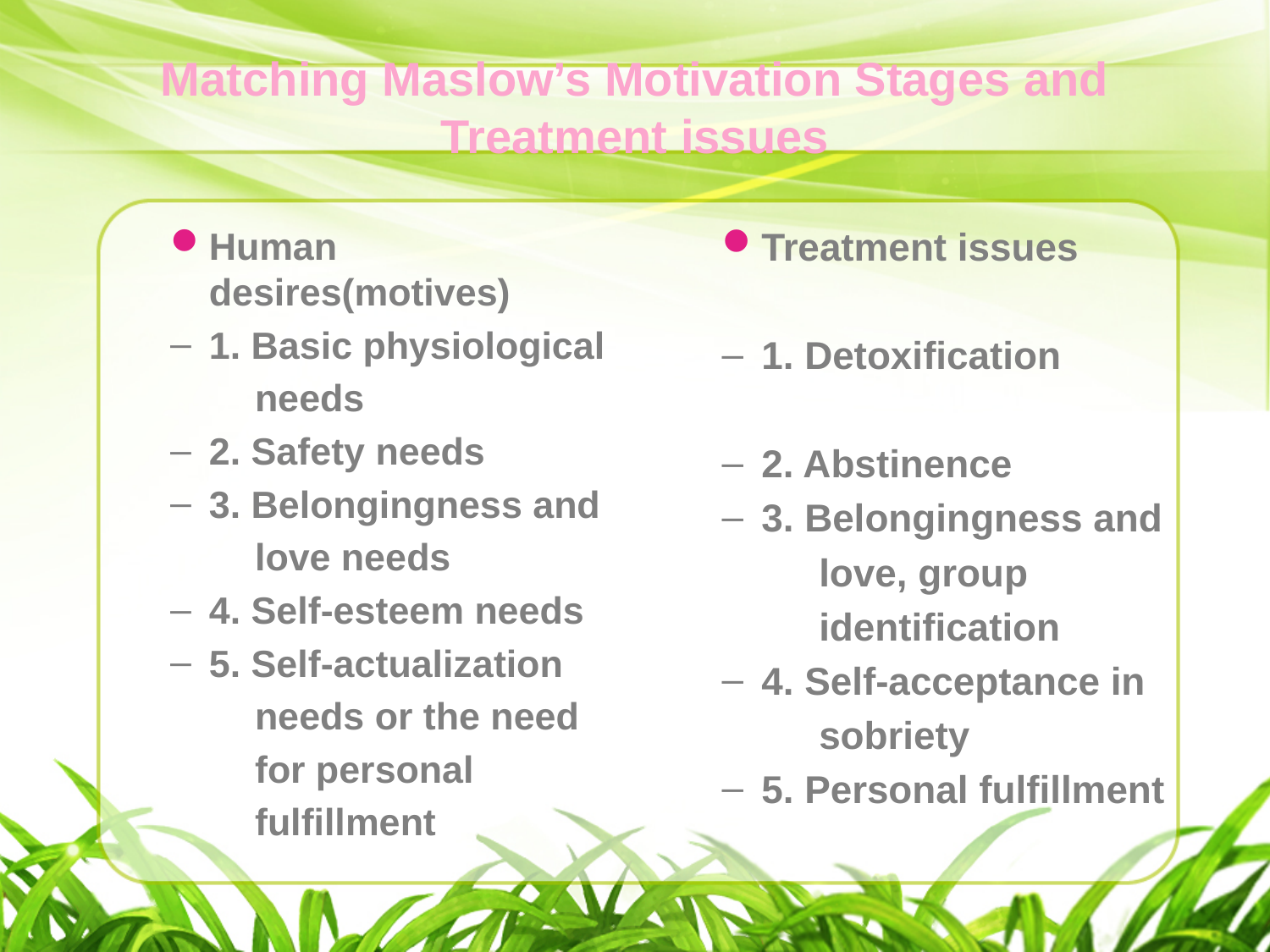

# Matching Maslow’s Motivation Stages and Treatment issues
Human desires(motives)
1. Basic physiological
        needs
2. Safety needs
3. Belongingness and
        love needs
4. Self-esteem needs
5. Self-actualization
        needs or the need
        for personal
        fulfillment
Treatment issues

1. Detoxification

2. Abstinence
3. Belongingness and
         love, group
         identification
4. Self-acceptance in
         sobriety
5. Personal fulfillment